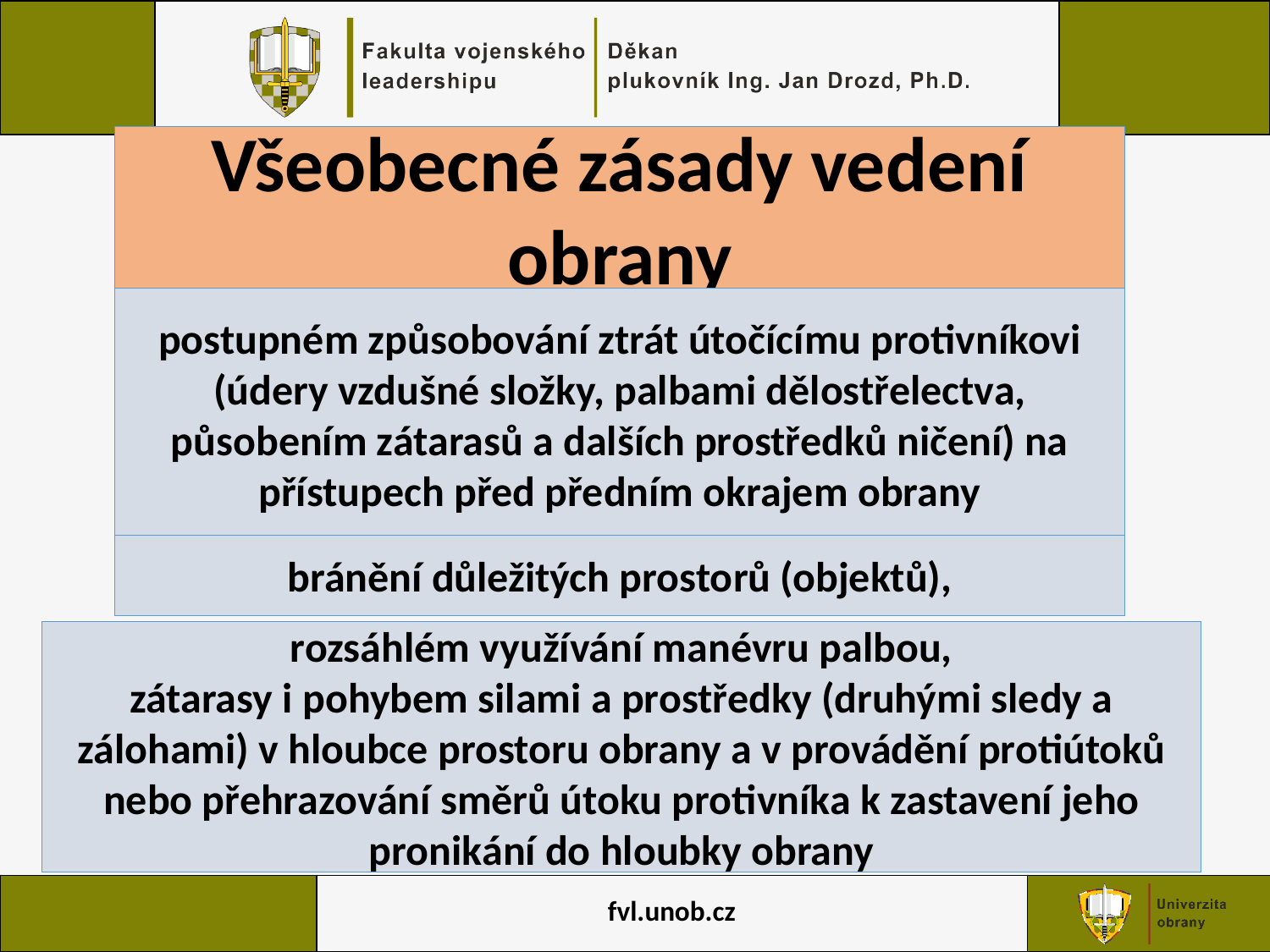

Všeobecné zásady vedení obrany
postupném způsobování ztrát útočícímu protivníkovi (údery vzdušné složky, palbami dělostřelectva, působením zátarasů a dalších prostředků ničení) na přístupech před předním okrajem obrany
bránění důležitých prostorů (objektů),
rozsáhlém využívání manévru palbou,
zátarasy i pohybem silami a prostředky (druhými sledy a zálohami) v hloubce prostoru obrany a v provádění protiútoků nebo přehrazování směrů útoku protivníka k zastavení jeho pronikání do hloubky obrany